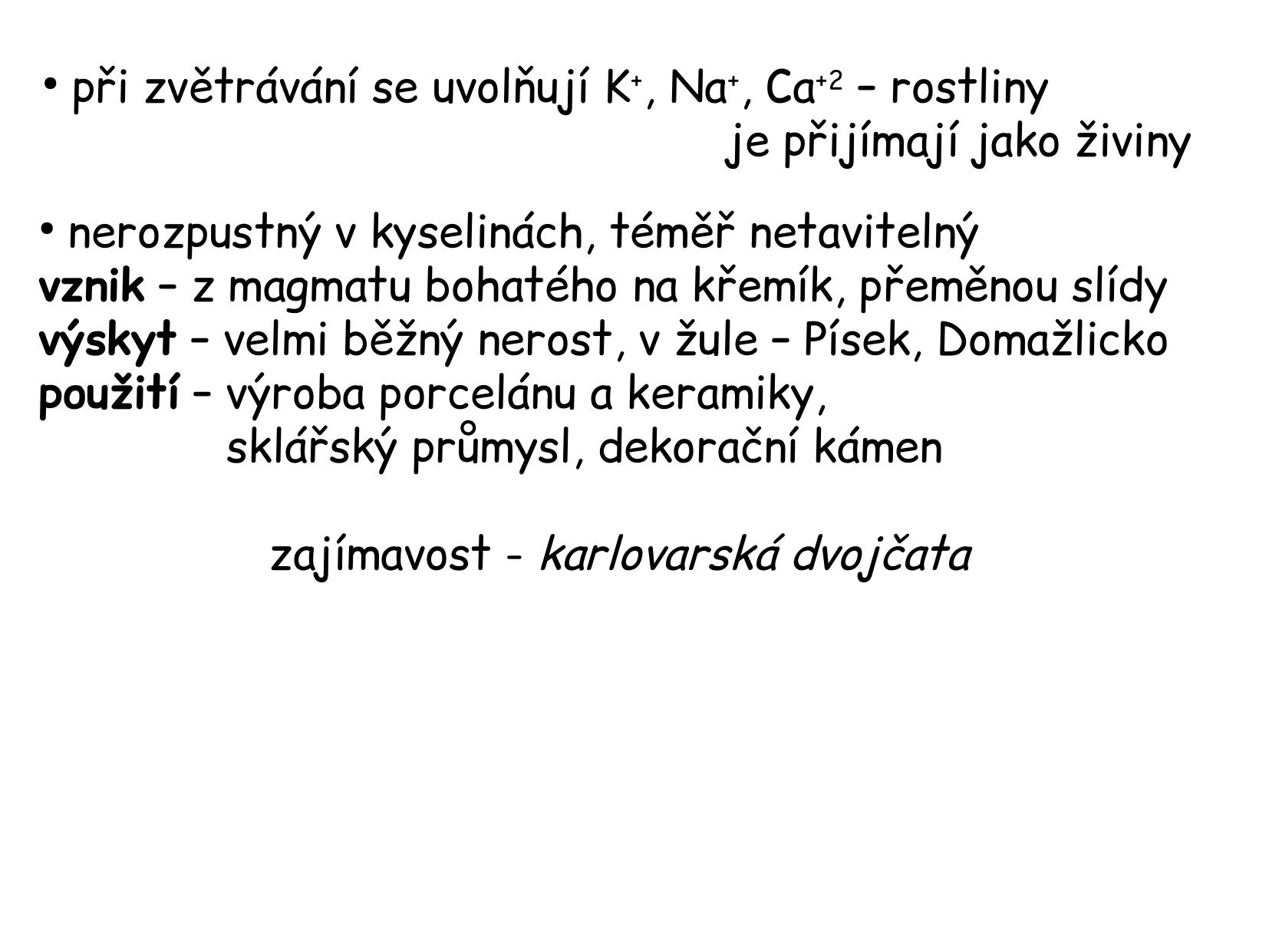

při zvětrávání se uvolňují K+, Na+, Ca+2 – rostliny
                                                   je přijímají jako živiny
 nerozpustný v kyselinách, téměř netavitelný
vznik – z magmatu bohatého na křemík, přeměnou slídy
výskyt – velmi běžný nerost, v žule – Písek, Domažlicko
použití – výroba porcelánu a keramiky,
              sklářský průmysl, dekorační kámen

		zajímavost - karlovarská dvojčata